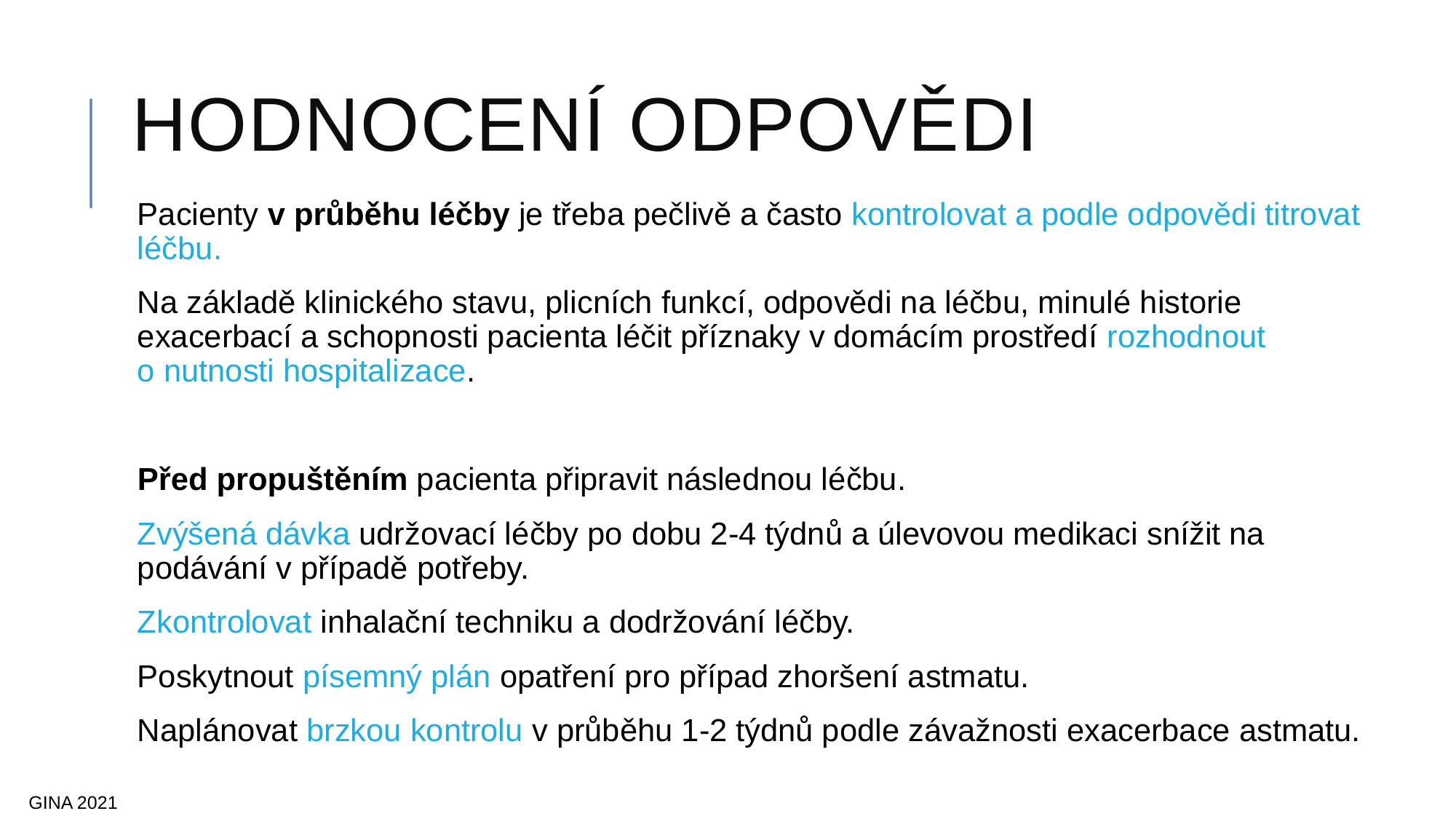

Hodnocení odpovědi
Pacienty v průběhu léčby je třeba pečlivě a často kontrolovat a podle odpovědi titrovat léčbu.
Na základě klinického stavu, plicních funkcí, odpovědi na léčbu, minulé historie exacerbací a schopnosti pacienta léčit příznaky v domácím prostředí rozhodnout o nutnosti hospitalizace.

Před propuštěním pacienta připravit následnou léčbu.
Zvýšená dávka udržovací léčby po dobu 2-4 týdnů a úlevovou medikaci snížit na podávání v případě potřeby.
Zkontrolovat inhalační techniku a dodržování léčby.
Poskytnout písemný plán opatření pro případ zhoršení astmatu.
Naplánovat brzkou kontrolu v průběhu 1-2 týdnů podle závažnosti exacerbace astmatu.
GINA 2021